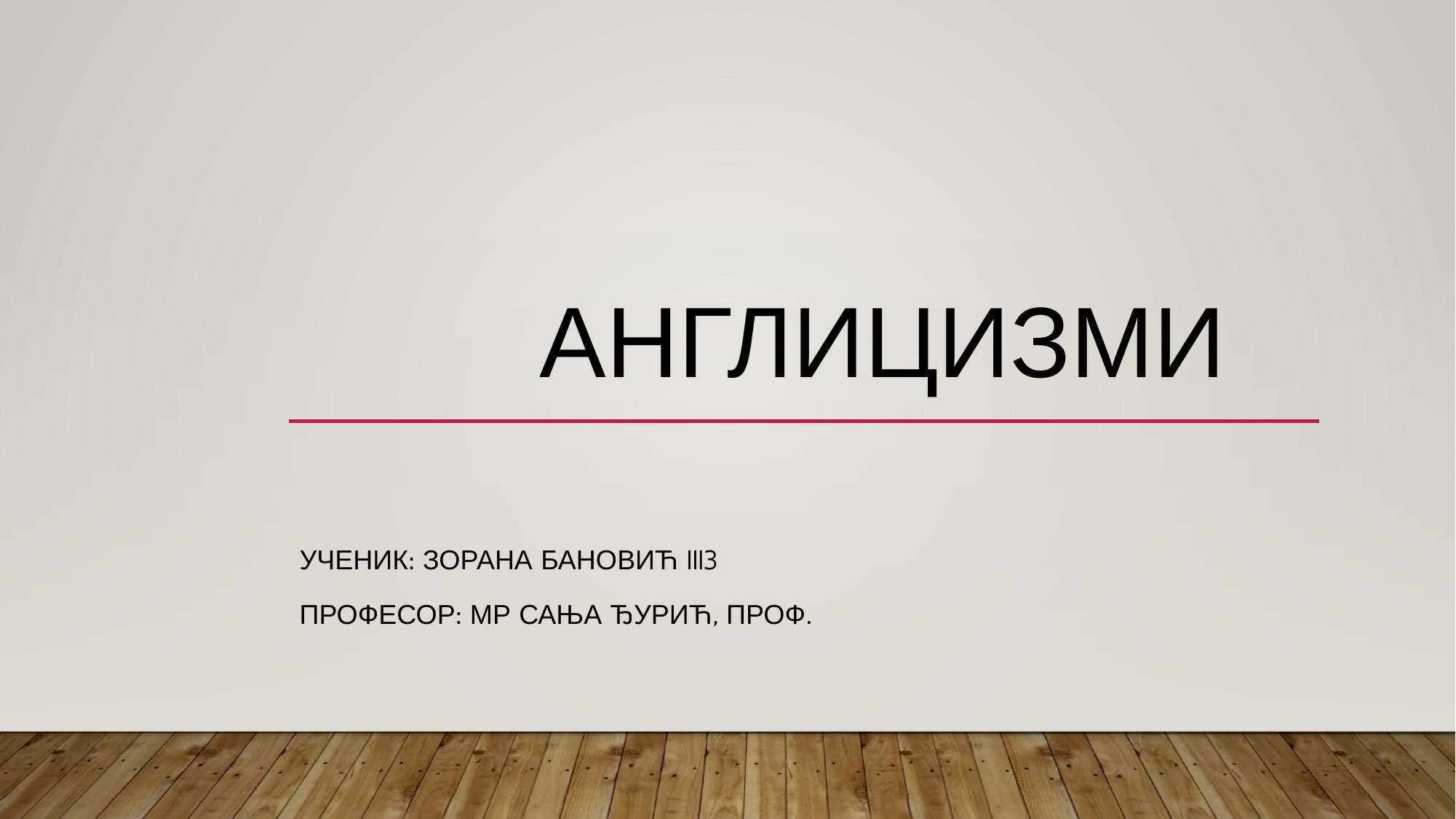

# Англицизми
Ученик: зорана Бановић III3
Професор: мр Сања Ђурић, проф.